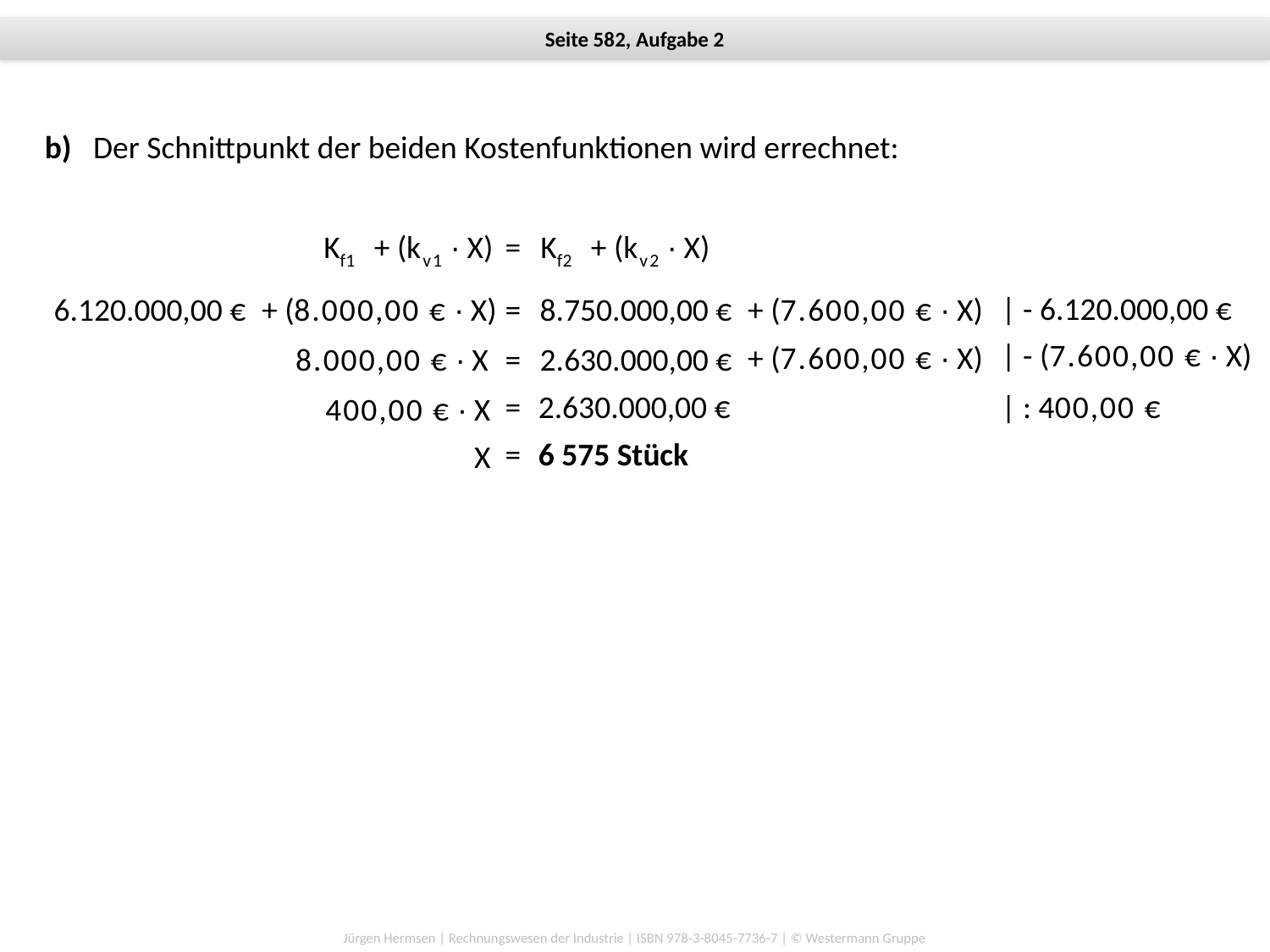

b)
Der Schnittpunkt der beiden Kostenfunktionen wird errechnet:
Kf1
+ (kv1 ∙ X)
=
Kf2
+ (kv2 ∙ X)
| - 6.120.000,00 €
6.120.000,00 €
+ (8.000,00 € ∙ X)
=
8.750.000,00 €
+ (7.600,00 € ∙ X)
| - (7.600,00 € ∙ X)
+ (7.600,00 € ∙ X)
8.000,00 € ∙ X
=
2.630.000,00 €
=
2.630.000,00 €
| : 400,00 €
400,00 € ∙ X
=
6 575 Stück
X